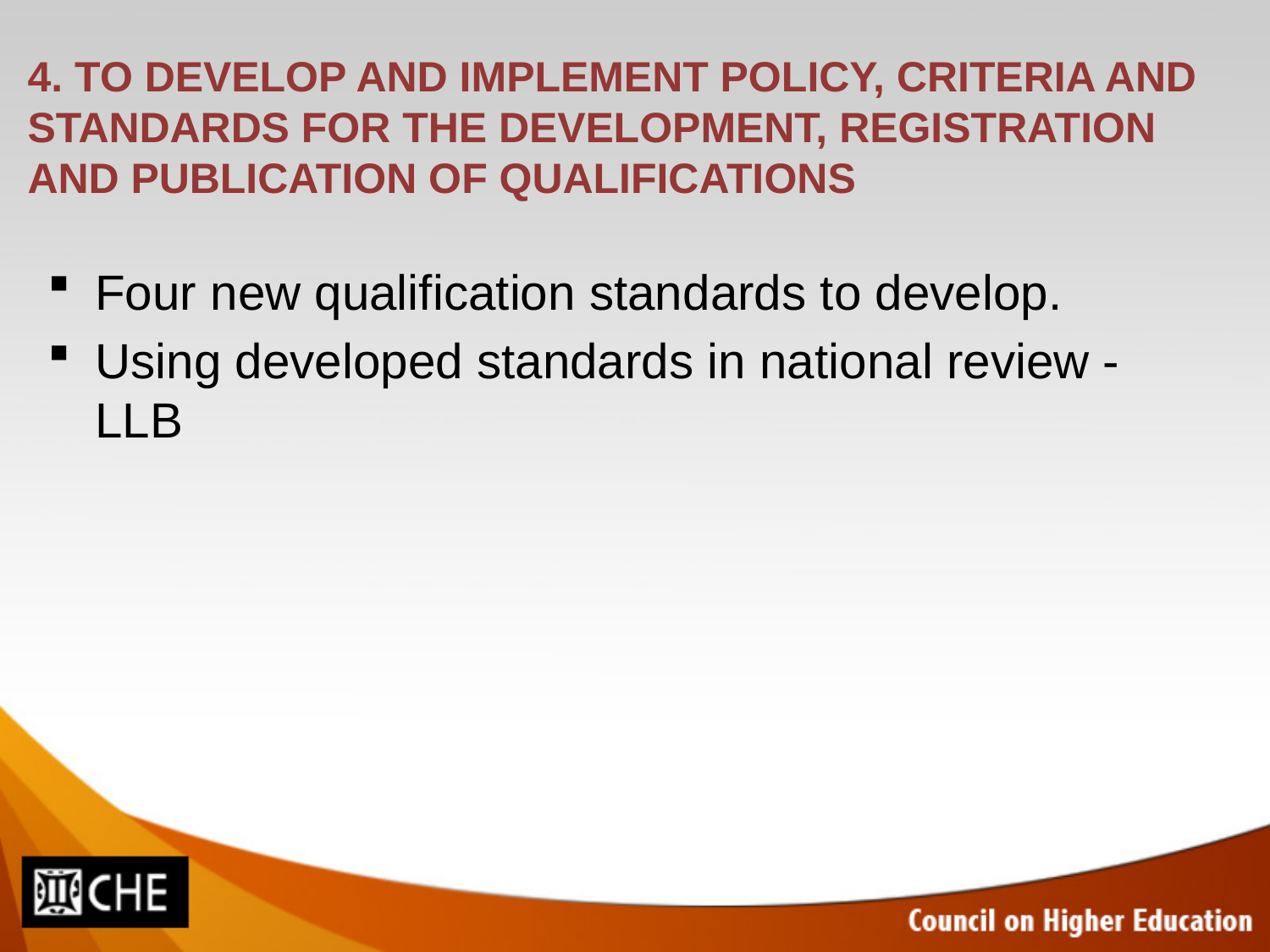

# 4. TO DEVELOP AND IMPLEMENT POLICY, CRITERIA AND STANDARDS FOR THE DEVELOPMENT, REGISTRATION AND PUBLICATION OF QUALIFICATIONS

Four new qualification standards to develop.
Using developed standards in national review - LLB